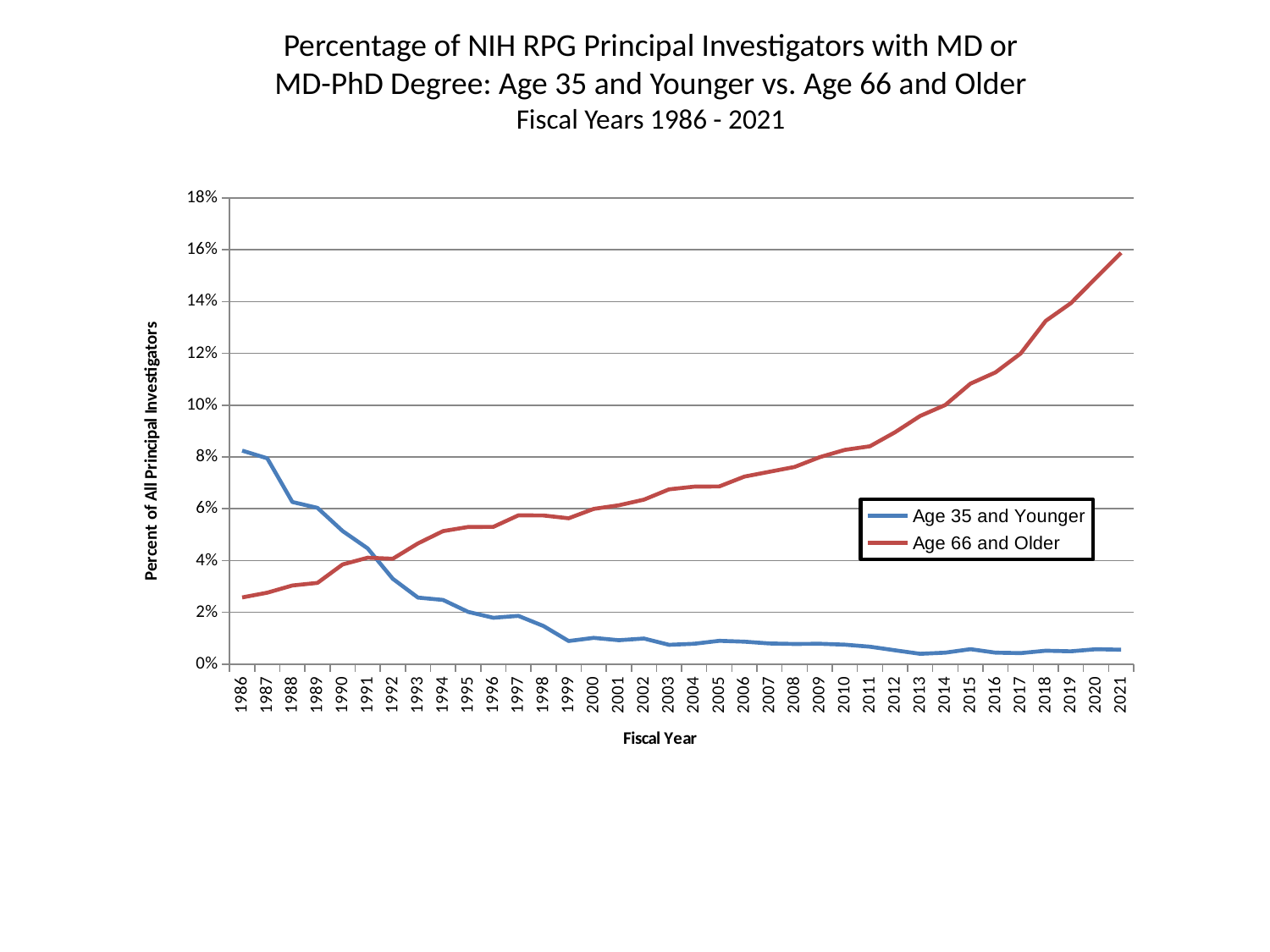

Percentage of NIH RPG Principal Investigators with MD or MD-PhD Degree: Age 35 and Younger vs. Age 66 and Older
Fiscal Years 1986 - 2021

### Chart

| Category |  |  |
|---|---|---|
| 1986 | 0.08246106714322185 | 0.025785039571100333 |
| 1987 | 0.07949087415946206 | 0.02761767531219981 |
| 1988 | 0.06261510128913444 | 0.03038674033149171 |
| 1989 | 0.0603448275862069 | 0.03138815207780725 |
| 1990 | 0.05142231947483589 | 0.03851203501094092 |
| 1991 | 0.044706874736398144 | 0.04112188949810207 |
| 1992 | 0.03297374313047018 | 0.04070832485243232 |
| 1993 | 0.025728643216080403 | 0.04663316582914573 |
| 1994 | 0.024822012699634403 | 0.05137579372715028 |
| 1995 | 0.020198170731707318 | 0.052972560975609755 |
| 1996 | 0.017921146953405017 | 0.05300886625165063 |
| 1997 | 0.018667642752562226 | 0.05746705710102489 |
| 1998 | 0.014752932811944543 | 0.057412015641663705 |
| 1999 | 0.008966333953645746 | 0.05633564540686855 |
| 2000 | 0.010180995475113122 | 0.05995475113122172 |
| 2001 | 0.009270704573547589 | 0.06134116192830655 |
| 2002 | 0.009920047379330768 | 0.06351791530944625 |
| 2003 | 0.007484818528456433 | 0.06750458974721085 |
| 2004 | 0.007893643539675945 | 0.06855006231823847 |
| 2005 | 0.009027777777777777 | 0.06861111111111111 |
| 2006 | 0.008717660292463443 | 0.07241282339707536 |
| 2007 | 0.008022519352568614 | 0.07431386347642505 |
| 2008 | 0.007829181494661922 | 0.07615658362989323 |
| 2009 | 0.00789435912157313 | 0.07994832783120424 |
| 2010 | 0.007549280022368237 | 0.08276247728225919 |
| 2011 | 0.006769825918762089 | 0.08413926499032882 |
| 2012 | 0.005365249690466364 | 0.08955839867932315 |
| 2013 | 0.004028337269065148 | 0.09584664536741214 |
| 2014 | 0.004473022085546547 | 0.100083869164104 |
| 2015 | 0.005824434891138539 | 0.10830675357093329 |
| 2016 | 0.0044745762711864406 | 0.11267796610169492 |
| 2017 | 0.00428380187416332 | 0.11994645247657296 |
| 2018 | 0.0052202699261522795 | 0.13254392666157372 |
| 2019 | 0.004990870359099208 | 0.1393791844187462 |
| 2020 | 0.005794701986754967 | 0.1491248817407758 |
| 2021 | 0.005604857543204111 | 0.15880429705744978 |